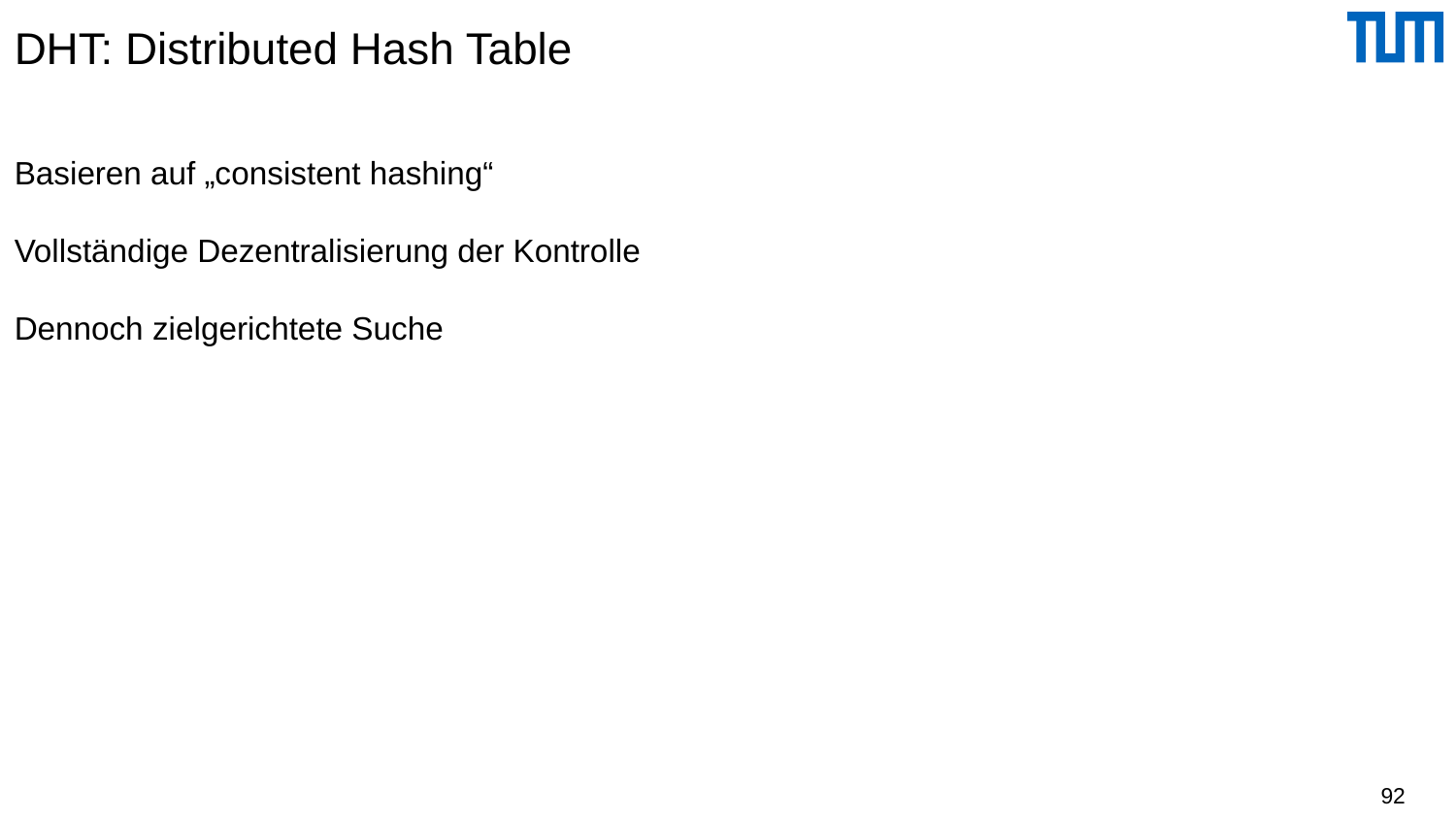

# DHT: Distributed Hash Table
Basieren auf „consistent hashing“

Vollständige Dezentralisierung der Kontrolle

Dennoch zielgerichtete Suche
92